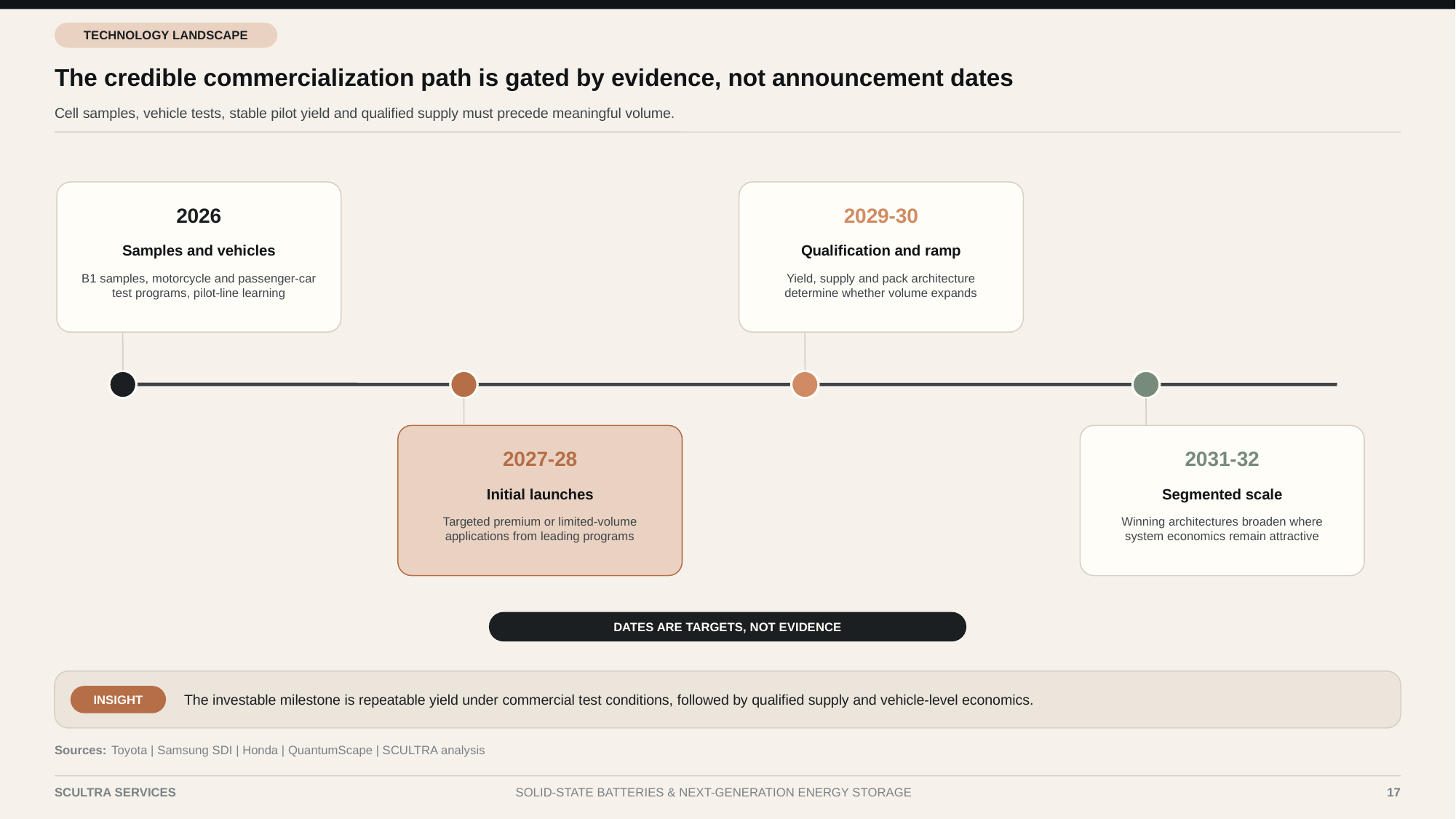

TECHNOLOGY LANDSCAPE
The credible commercialization path is gated by evidence, not announcement dates
Cell samples, vehicle tests, stable pilot yield and qualified supply must precede meaningful volume.

2026
2029-30
Samples and vehicles
Qualification and ramp
B1 samples, motorcycle and passenger-car test programs, pilot-line learning
Yield, supply and pack architecture determine whether volume expands

2027-28
2031-32
Initial launches
Segmented scale
Targeted premium or limited-volume applications from leading programs
Winning architectures broaden where system economics remain attractive

DATES ARE TARGETS, NOT EVIDENCE

The investable milestone is repeatable yield under commercial test conditions, followed by qualified supply and vehicle-level economics.

INSIGHT
Sources:
Toyota | Samsung SDI | Honda | QuantumScape | SCULTRA analysis

SCULTRA SERVICES
SOLID-STATE BATTERIES & NEXT-GENERATION ENERGY STORAGE
17